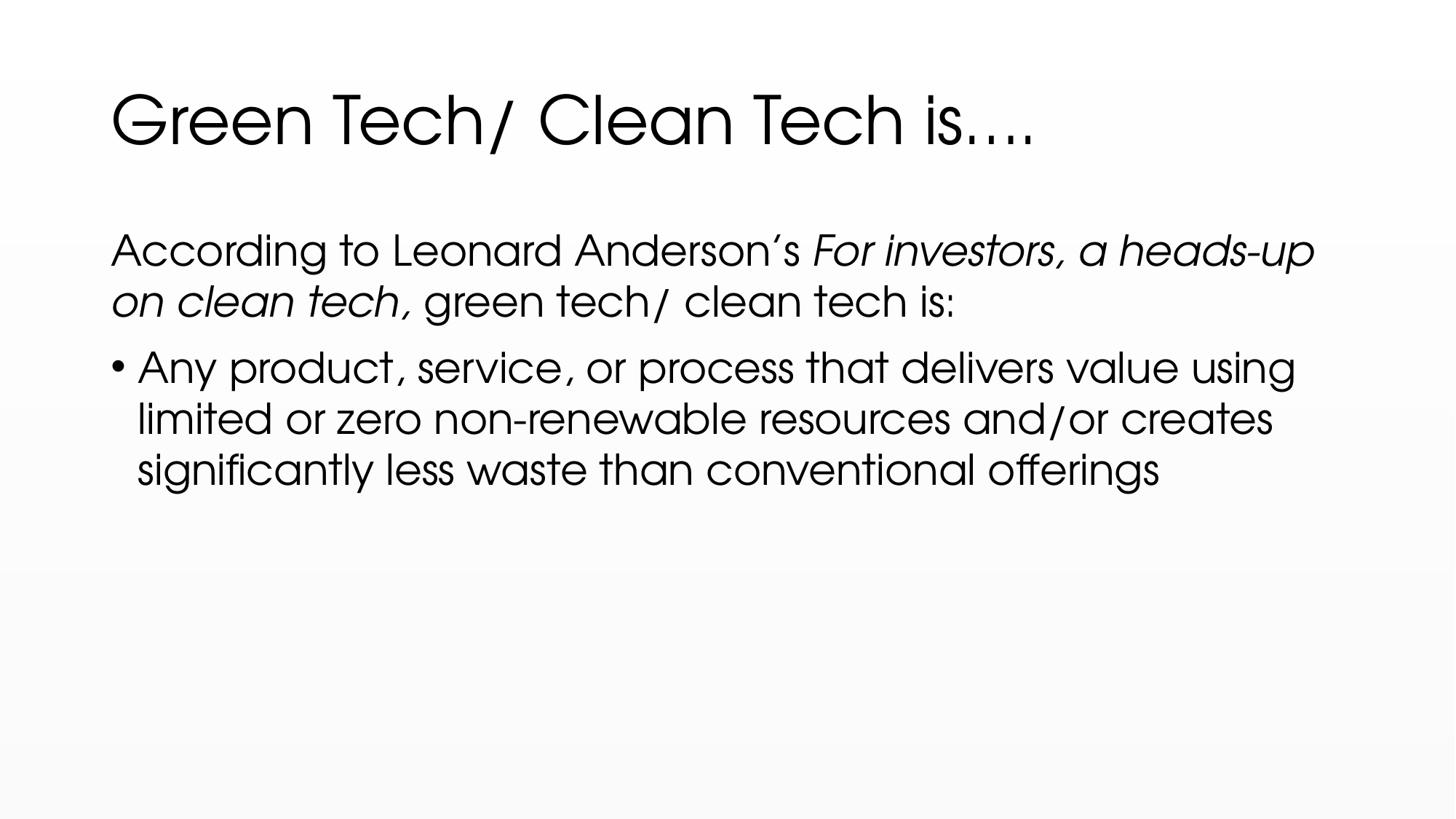

# Green Tech/ Clean Tech is….
According to Leonard Anderson’s For investors, a heads-up on clean tech, green tech/ clean tech is:
Any product, service, or process that delivers value using limited or zero non-renewable resources and/or creates significantly less waste than conventional offerings